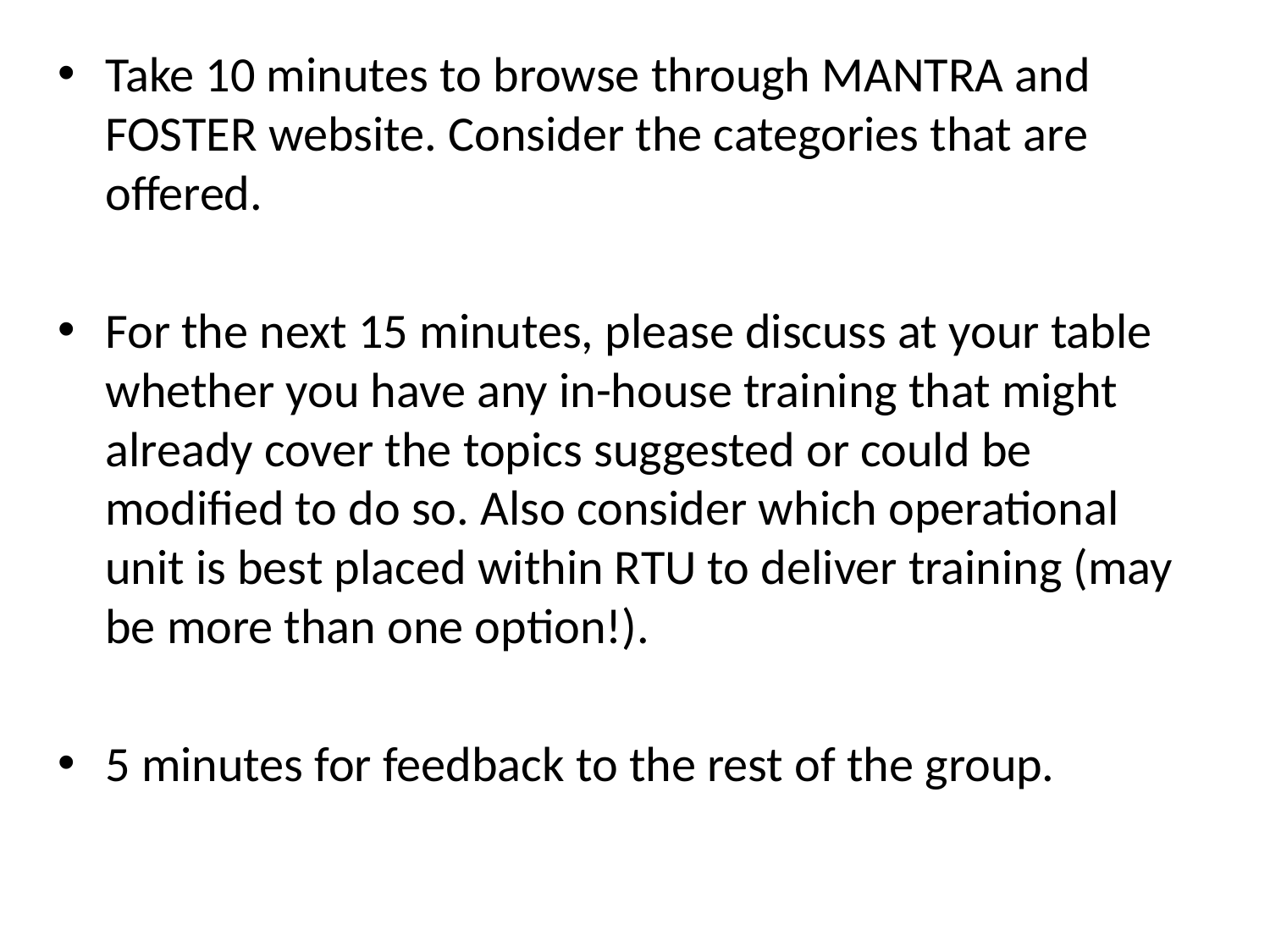

Take 10 minutes to browse through MANTRA and FOSTER website. Consider the categories that are offered.

For the next 15 minutes, please discuss at your table whether you have any in-house training that might already cover the topics suggested or could be modified to do so. Also consider which operational unit is best placed within RTU to deliver training (may be more than one option!).

5 minutes for feedback to the rest of the group.